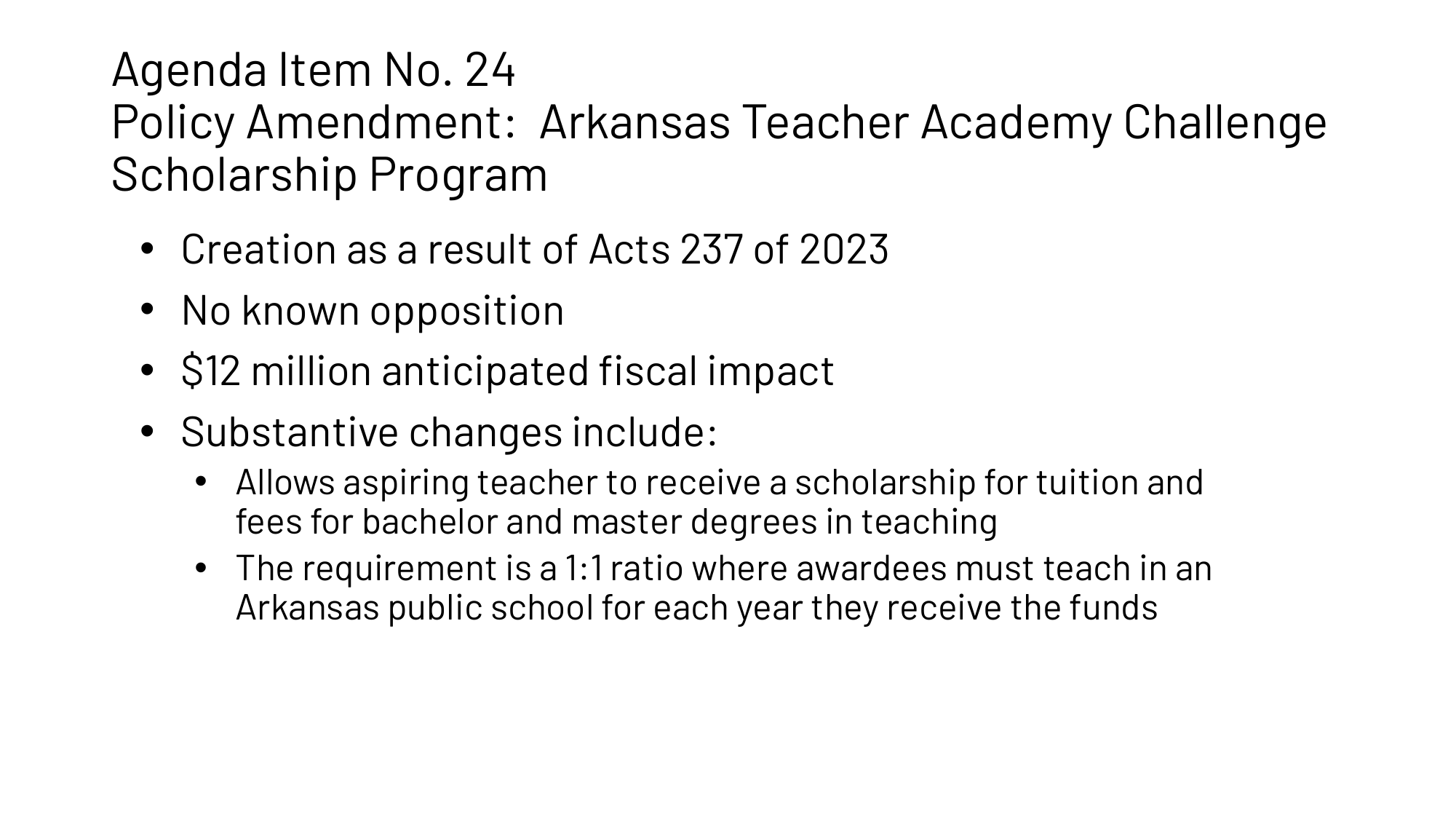

# Agenda Item No. 24 Policy Amendment:  Arkansas Teacher Academy Challenge Scholarship Program
Creation as a result of Acts 237 of 2023
No known opposition
$12 million anticipated fiscal impact
Substantive changes include:
Allows aspiring teacher to receive a scholarship for tuition and fees for bachelor and master degrees in teaching
The requirement is a 1:1 ratio where awardees must teach in an Arkansas public school for each year they receive the funds